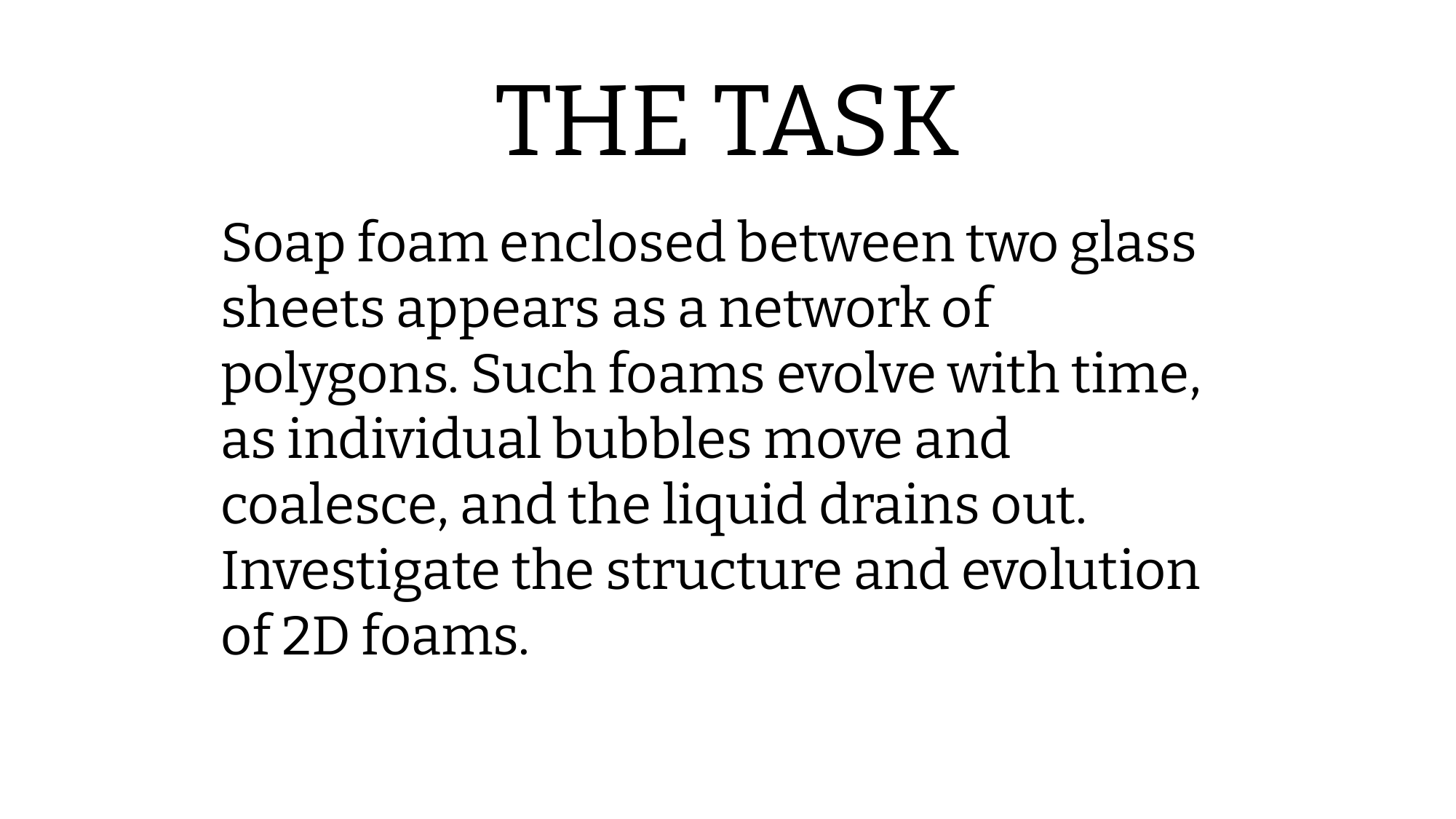

# THE TASK
Soap foam enclosed between two glass sheets appears as a network of polygons. Such foams evolve with time, as individual bubbles move and coalesce, and the liquid drains out. Investigate the structure and evolution of 2D foams.